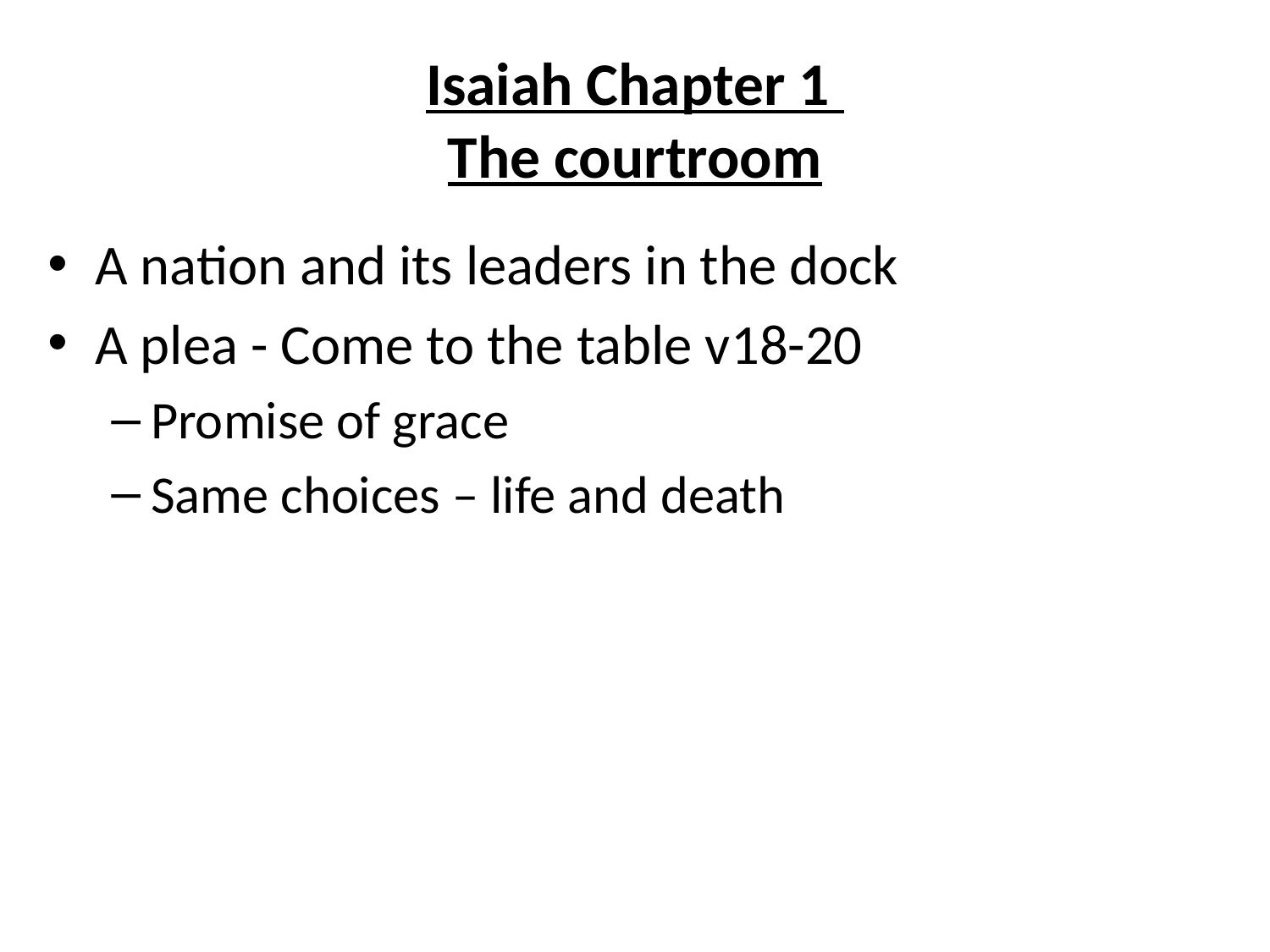

# Isaiah Chapter 1 The courtroom
A nation and its leaders in the dock
A plea - Come to the table v18-20
Promise of grace
Same choices – life and death